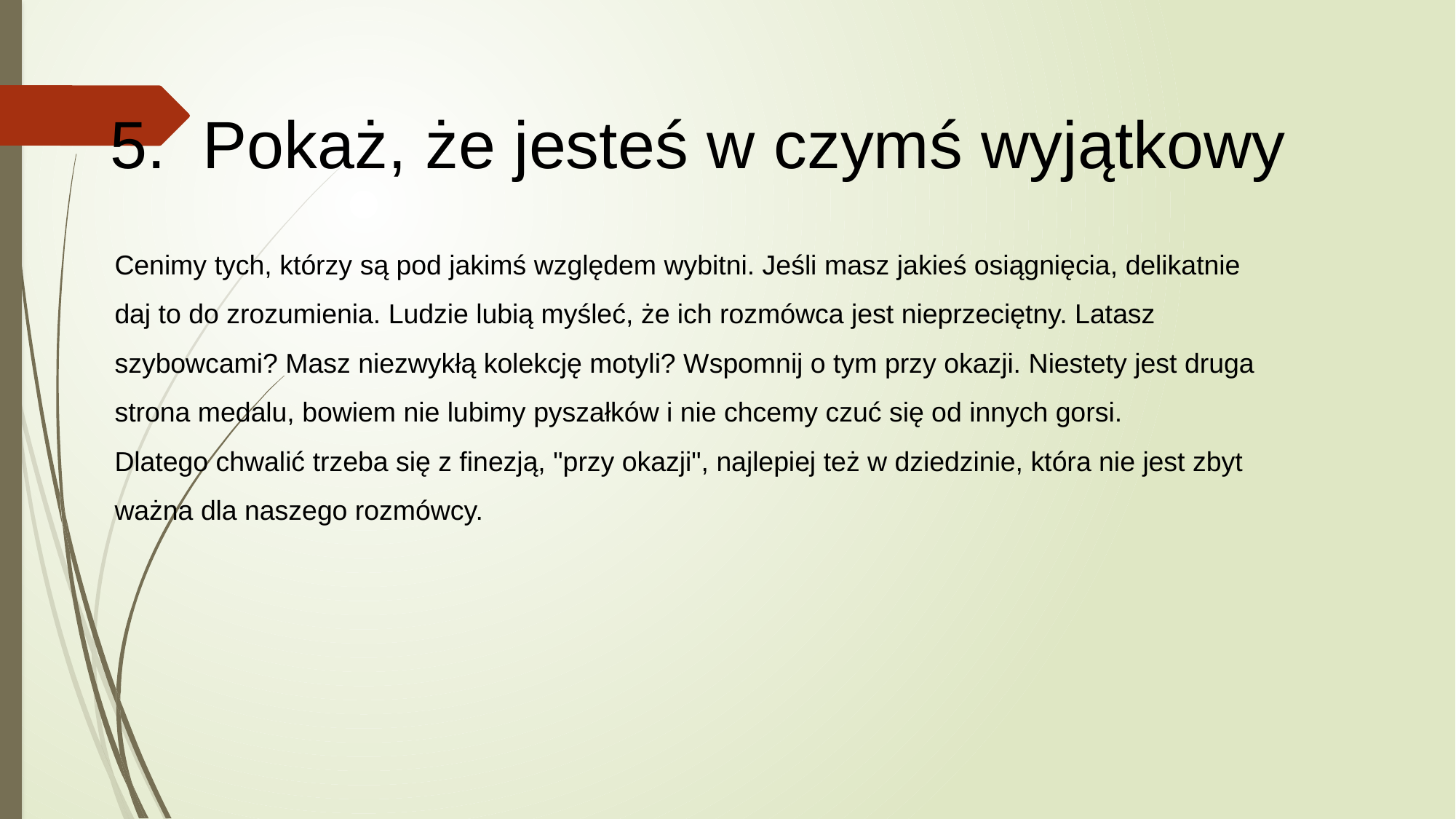

5.  Pokaż, że jesteś w czymś wyjątkowy
Cenimy tych, którzy są pod jakimś względem wybitni. Jeśli masz jakieś osiągnięcia, delikatnie daj to do zrozumienia. Ludzie lubią myśleć, że ich rozmówca jest nieprzeciętny. Latasz szybowcami? Masz niezwykłą kolekcję motyli? Wspomnij o tym przy okazji. Niestety jest druga strona medalu, bowiem nie lubimy pyszałków i nie chcemy czuć się od innych gorsi.
Dlatego chwalić trzeba się z finezją, "przy okazji", najlepiej też w dziedzinie, która nie jest zbyt ważna dla naszego rozmówcy.